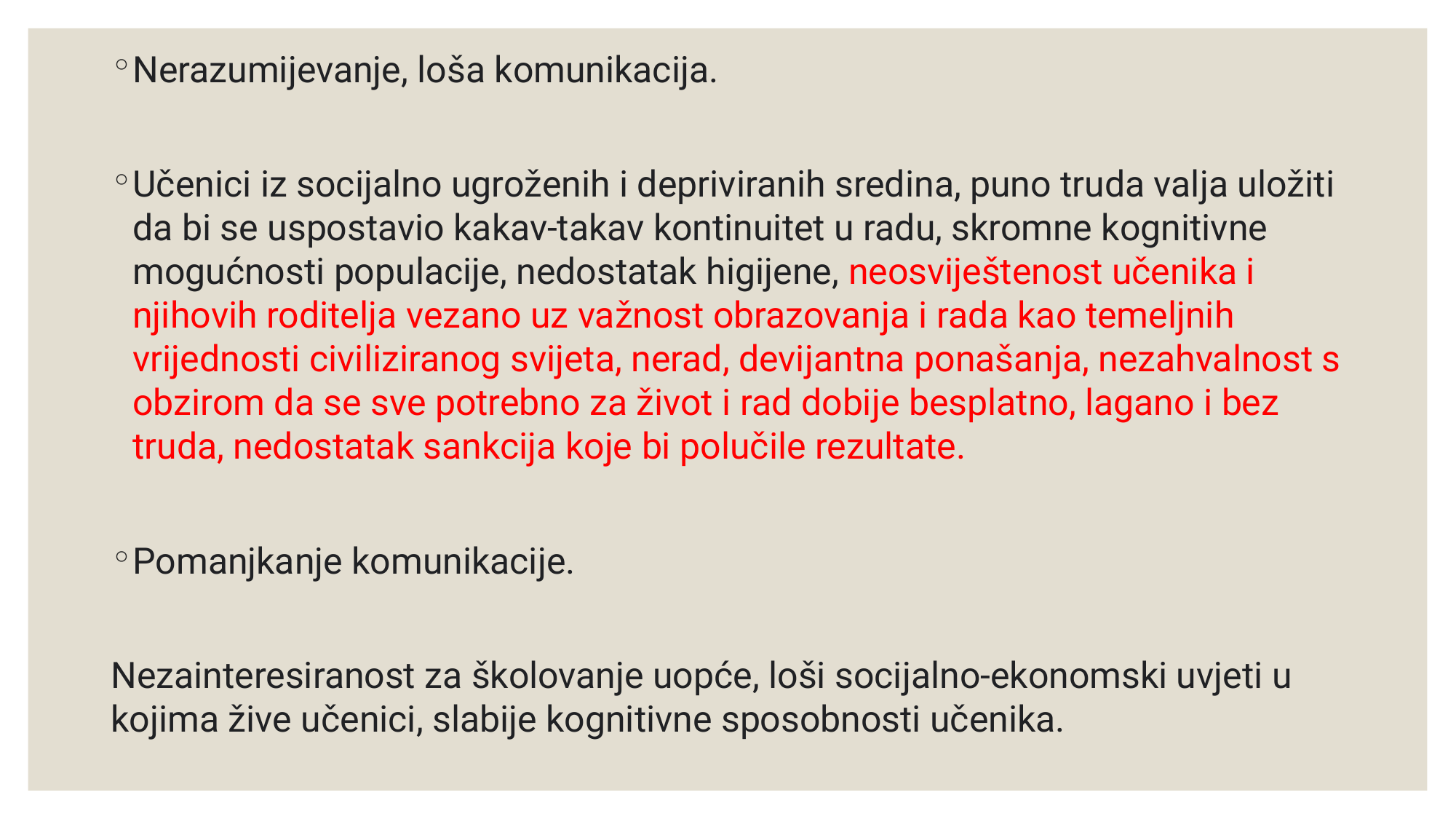

Nerazumijevanje, loša komunikacija.

Učenici iz socijalno ugroženih i depriviranih sredina, puno truda valja uložiti da bi se uspostavio kakav-takav kontinuitet u radu, skromne kognitivne mogućnosti populacije, nedostatak higijene, neosviještenost učenika i njihovih roditelja vezano uz važnost obrazovanja i rada kao temeljnih vrijednosti civiliziranog svijeta, nerad, devijantna ponašanja, nezahvalnost s obzirom da se sve potrebno za život i rad dobije besplatno, lagano i bez truda, nedostatak sankcija koje bi polučile rezultate.

Pomanjkanje komunikacije.

Nezainteresiranost za školovanje uopće, loši socijalno-ekonomski uvjeti u kojima žive učenici, slabije kognitivne sposobnosti učenika.